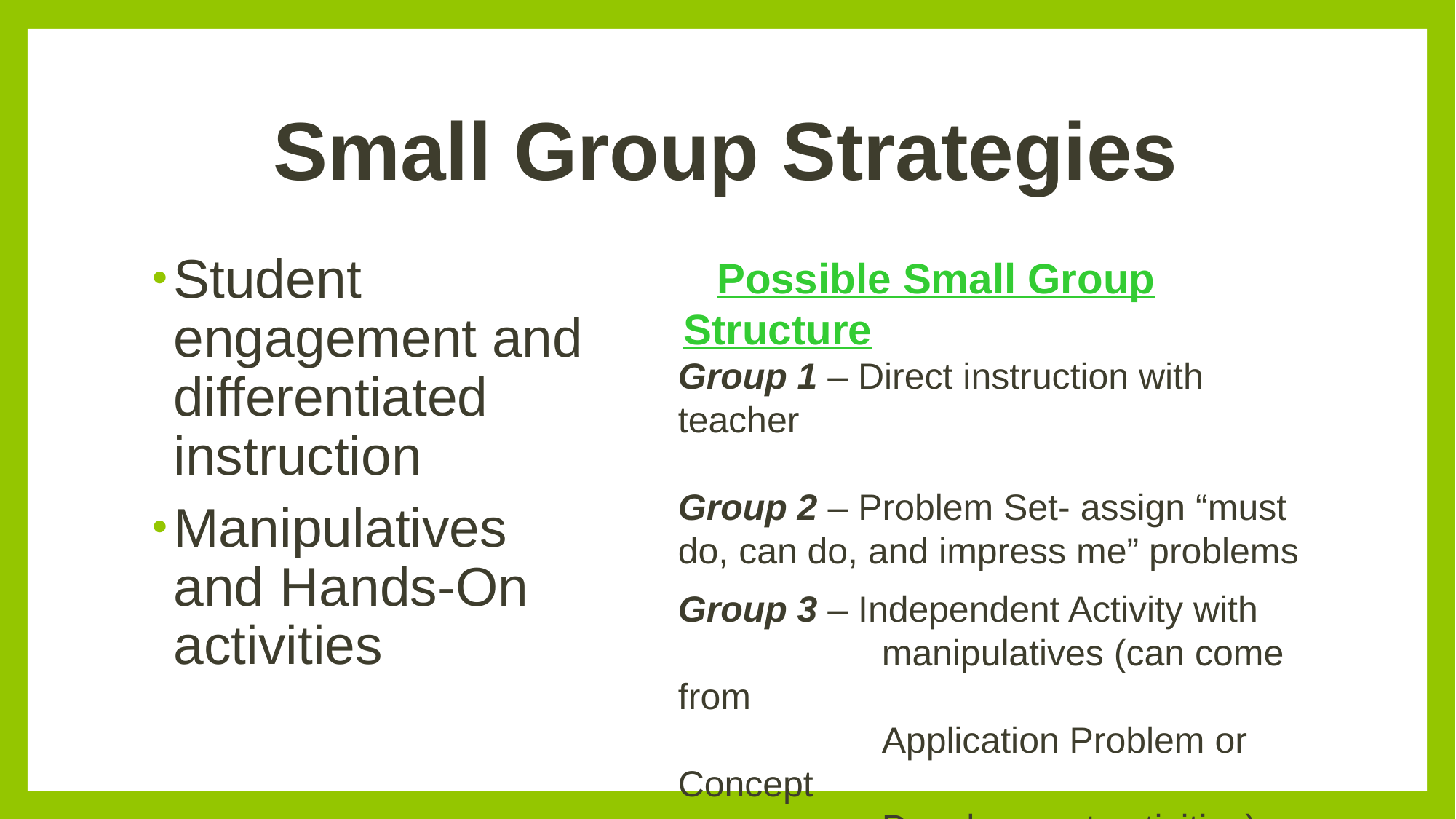

# Small Group Strategies
    Possible Small Group Structure
Group 1 – Direct instruction with teacher

Group 2 – Problem Set- assign “must do, can do, and impress me” problems

Group 3 – Independent Activity with
                    manipulatives (can come from
                    Application Problem or Concept
                    Development activities)

Group 4 - Zearn
Student engagement and differentiated instruction
Manipulatives and Hands-On activities